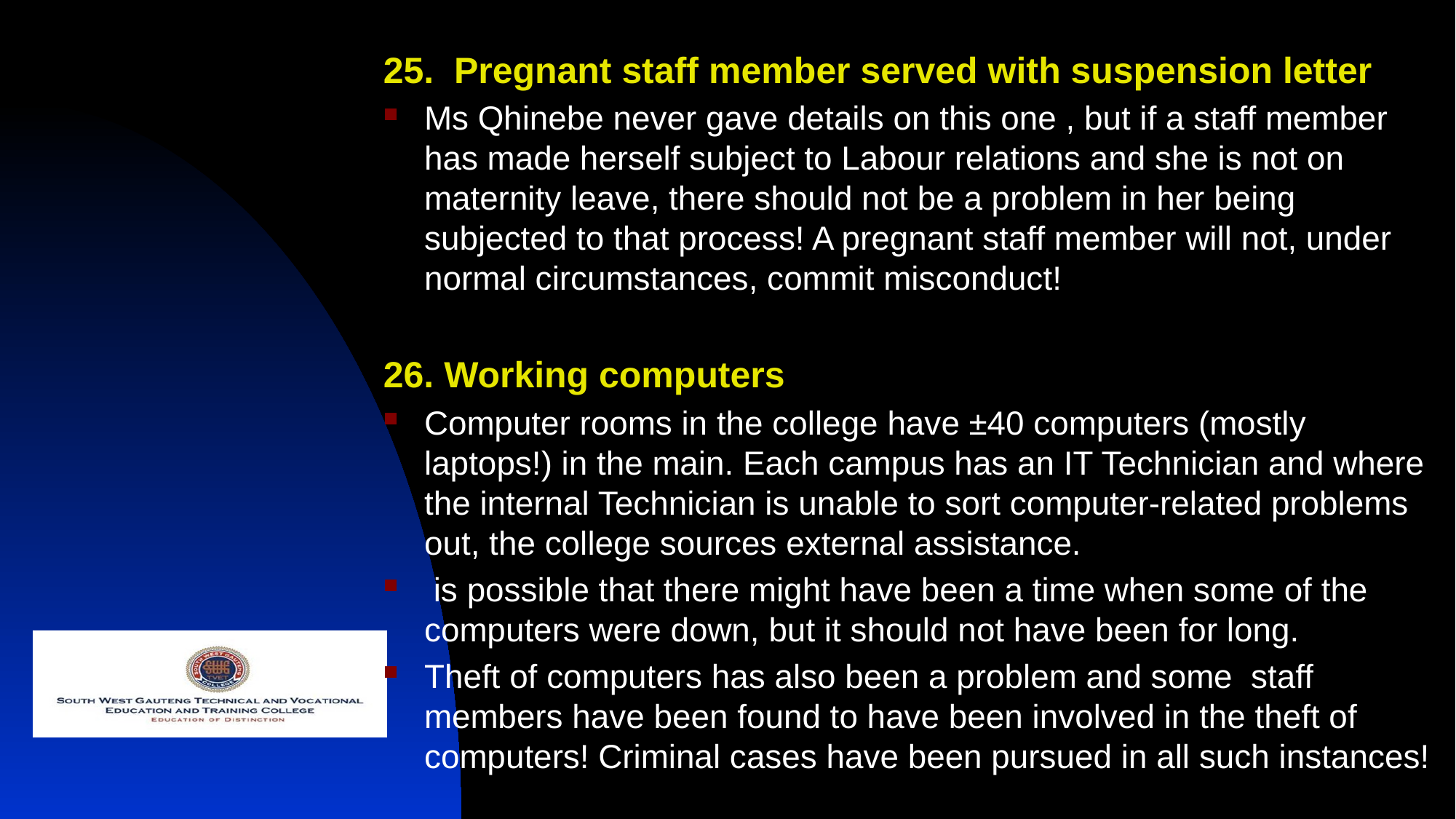

25.  Pregnant staff member served with suspension letter
Ms Qhinebe never gave details on this one , but if a staff member has made herself subject to Labour relations and she is not on maternity leave, there should not be a problem in her being subjected to that process! A pregnant staff member will not, under normal circumstances, commit misconduct!

26. Working computers
Computer rooms in the college have ±40 computers (mostly laptops!) in the main. Each campus has an IT Technician and where the internal Technician is unable to sort computer-related problems out, the college sources external assistance.
 is possible that there might have been a time when some of the computers were down, but it should not have been for long.
Theft of computers has also been a problem and some  staff members have been found to have been involved in the theft of computers! Criminal cases have been pursued in all such instances!